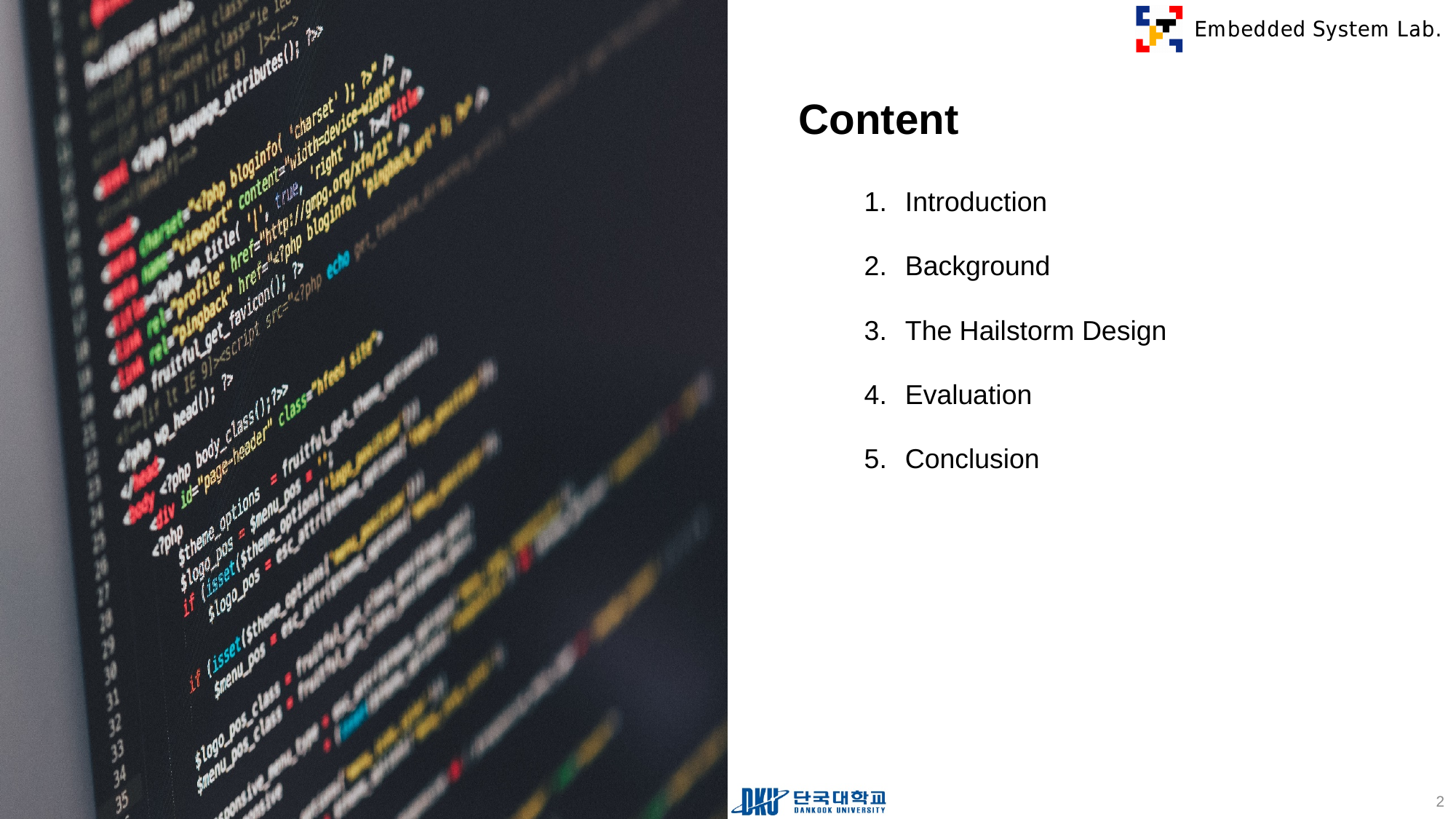

Introduction
Background
The Hailstorm Design
Evaluation
Conclusion
2